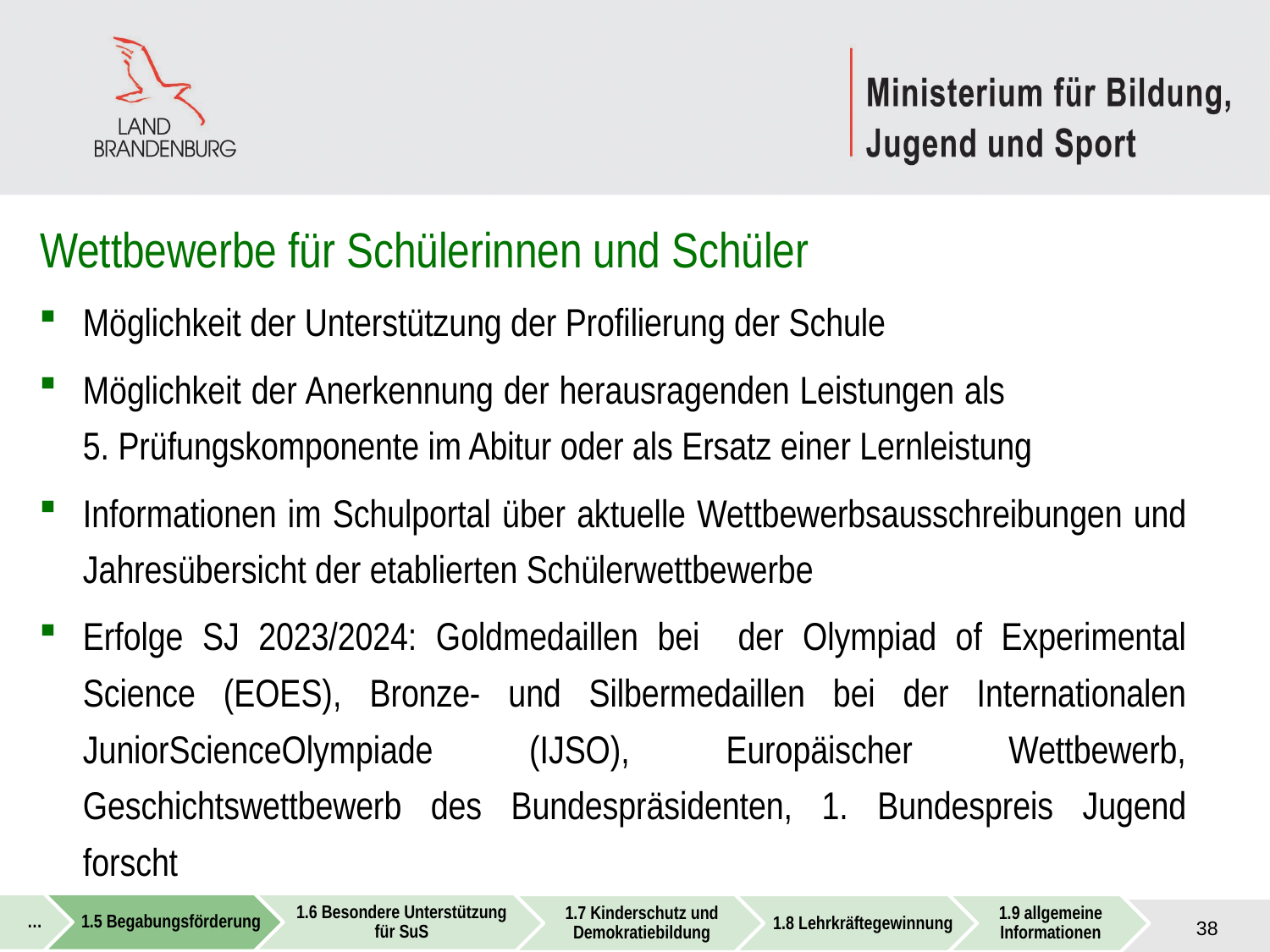

# Wettbewerbe für Schülerinnen und Schüler
Möglichkeit der Unterstützung der Profilierung der Schule
Möglichkeit der Anerkennung der herausragenden Leistungen als                   5. Prüfungskomponente im Abitur oder als Ersatz einer Lernleistung
Informationen im Schulportal über aktuelle Wettbewerbsausschreibungen und Jahresübersicht der etablierten Schülerwettbewerbe
Erfolge SJ 2023/2024: Goldmedaillen bei  der Olympiad of Experimental Science (EOES), Bronze- und Silbermedaillen bei der Internationalen JuniorScienceOlympiade (IJSO), Europäischer Wettbewerb, Geschichtswettbewerb des Bundespräsidenten, 1. Bundespreis Jugend forscht
…
1.5 Begabungsförderung
1.6 Besondere Unterstützung für SuS
1.7 Kinderschutz und Demokratiebildung
1.8 Lehrkräftegewinnung
1.9 allgemeine Informationen
38